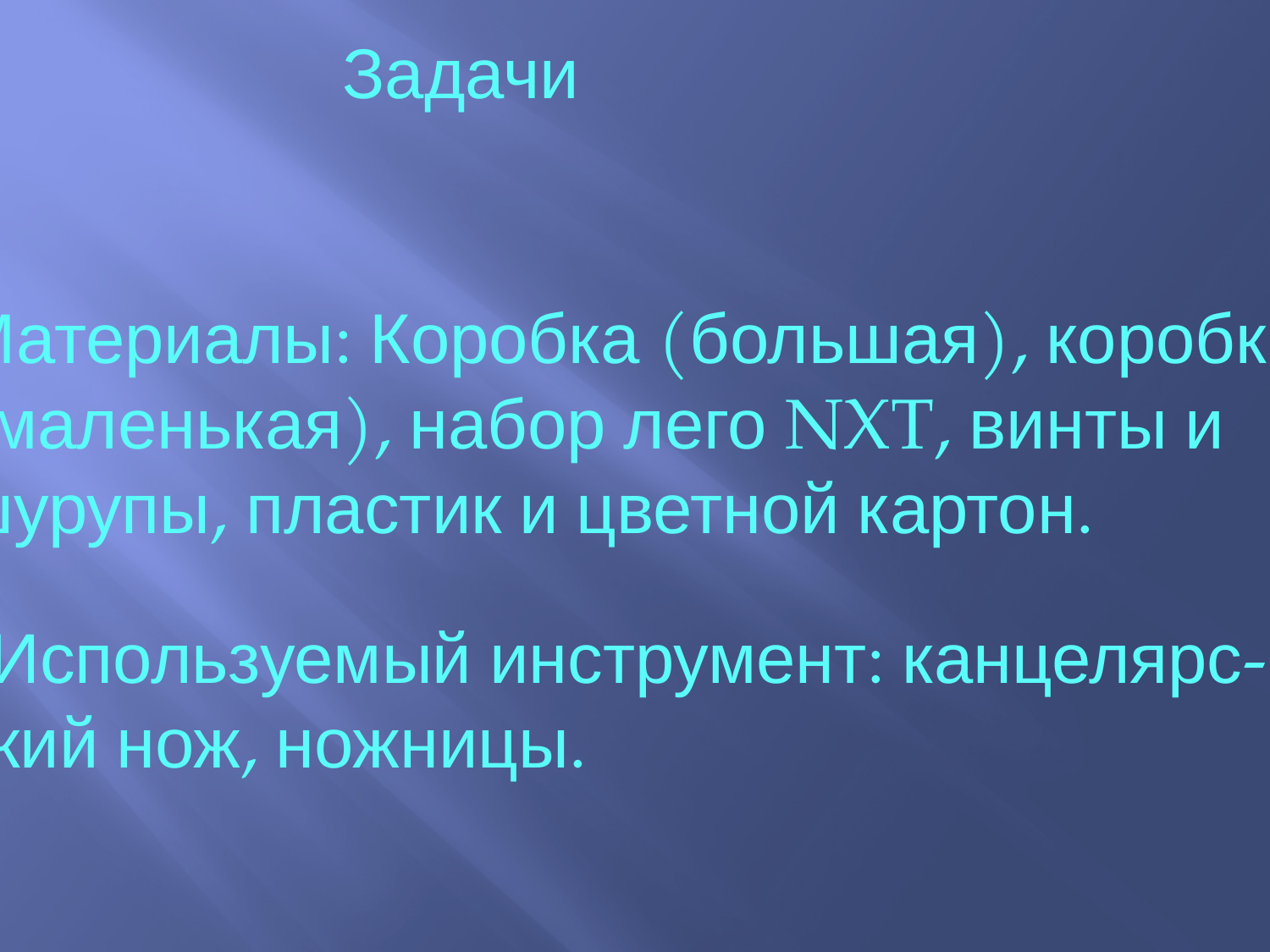

Задачи
Материалы: Коробка (большая), коробка
(маленькая), набор лего NXT, винты и
шурупы, пластик и цветной картон.
Используемый инструмент: канцелярс-
кий нож, ножницы.